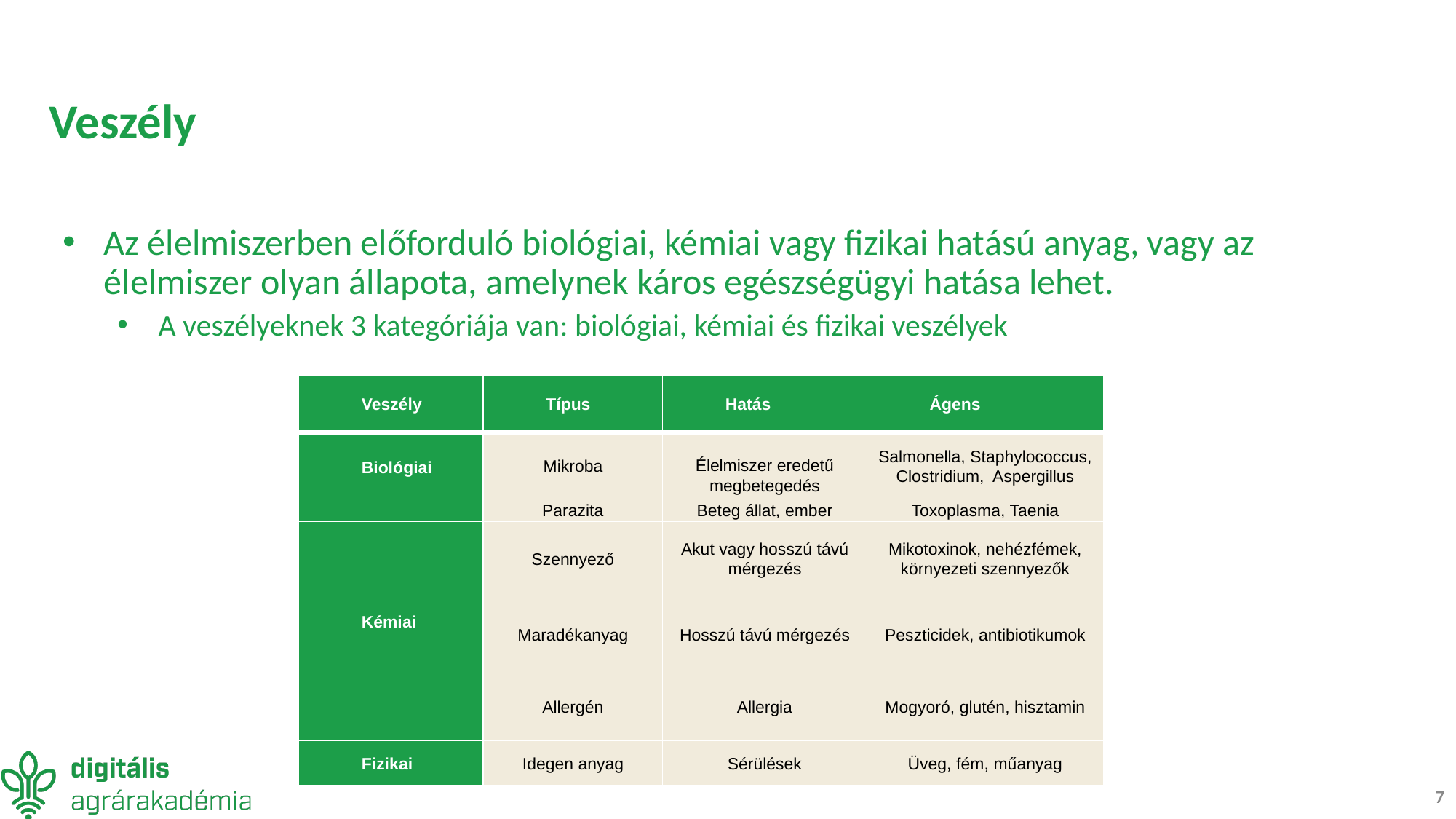

# Veszély
Az élelmiszerben előforduló biológiai, kémiai vagy fizikai hatású anyag, vagy az élelmiszer olyan állapota, amelynek káros egészségügyi hatása lehet.
A veszélyeknek 3 kategóriája van: biológiai, kémiai és fizikai veszélyek

| Veszély | Típus | Hatás | Ágens |
| --- | --- | --- | --- |
| Biológiai | Mikroba | Élelmiszer eredetű megbetegedés | Salmonella, Staphylococcus, Clostridium,  Aspergillus |
|  | Parazita | Beteg állat, ember | Toxoplasma, Taenia |
| Kémiai | Szennyező | Akut vagy hosszú távú mérgezés | Mikotoxinok, nehézfémek, környezeti szennyezők |
|  | Maradékanyag | Hosszú távú mérgezés | Peszticidek, antibiotikumok |
|  | Allergén | Allergia | Mogyoró, glutén, hisztamin |
| Fizikai | Idegen anyag | Sérülések | Üveg, fém, műanyag |
7